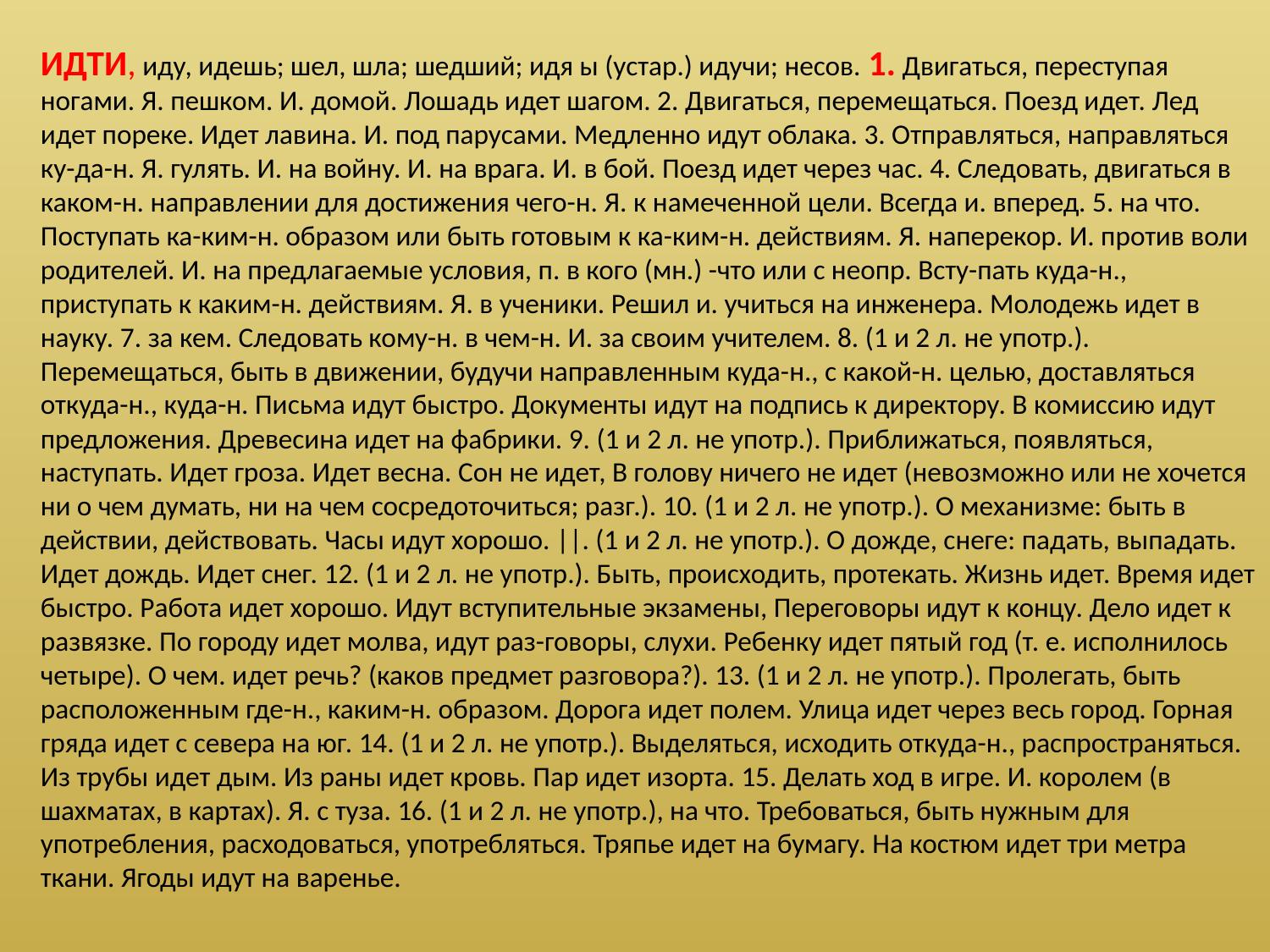

ИДТИ, иду, идешь; шел, шла; шедший; идя ы (устар.) идучи; несов. 1. Двигаться, переступая ногами. Я. пешком. И. домой. Лошадь идет шагом. 2. Двигаться, перемещаться. Поезд идет. Лед идет пореке. Идет лавина. И. под парусами. Медленно идут облака. 3. Отправляться, направляться ку-да-н. Я. гулять. И. на войну. И. на врага. И. в бой. Поезд идет через час. 4. Следовать, двигаться в каком-н. направлении для достижения чего-н. Я. к намеченной цели. Всегда и. вперед. 5. на что. Поступать ка-ким-н. образом или быть готовым к ка-ким-н. действиям. Я. наперекор. И. против воли родителей. И. на предлагаемые условия, п. в кого (мн.) -что или с неопр. Всту-пать куда-н., приступать к каким-н. действиям. Я. в ученики. Решил и. учиться на инженера. Молодежь идет в науку. 7. за кем. Следовать кому-н. в чем-н. И. за своим учителем. 8. (1 и 2 л. не употр.). Перемещаться, быть в движении, будучи направленным куда-н., с какой-н. целью, доставляться откуда-н., куда-н. Письма идут быстро. Документы идут на подпись к директору. В комиссию идут предложения. Древесина идет на фабрики. 9. (1 и 2 л. не употр.). Приближаться, появляться, наступать. Идет гроза. Идет весна. Сон не идет, В голову ничего не идет (невозможно или не хочется ни о чем думать, ни на чем сосредоточиться; разг.). 10. (1 и 2 л. не употр.). О механизме: быть в действии, действовать. Часы идут хорошо. ||. (1 и 2 л. не употр.). О дожде, снеге: падать, выпадать. Идет дождь. Идет снег. 12. (1 и 2 л. не употр.). Быть, происходить, протекать. Жизнь идет. Время идет быстро. Работа идет хорошо. Идут вступительные экзамены, Переговоры идут к концу. Дело идет к развязке. По городу идет молва, идут раз-говоры, слухи. Ребенку идет пятый год (т. е. исполнилось четыре). О чем. идет речь? (каков предмет разговора?). 13. (1 и 2 л. не употр.). Пролегать, быть расположенным где-н., каким-н. образом. Дорога идет полем. Улица идет через весь город. Горная гряда идет с севера на юг. 14. (1 и 2 л. не употр.). Выделяться, исходить откуда-н., распространяться. Из трубы идет дым. Из раны идет кровь. Пар идет изорта. 15. Делать ход в игре. И. королем (в шахматах, в картах). Я. с туза. 16. (1 и 2 л. не употр.), на что. Требоваться, быть нужным для употребления, расходоваться, употребляться. Тряпье идет на бумагу. На костюм идет три метра ткани. Ягоды идут на варенье.
#